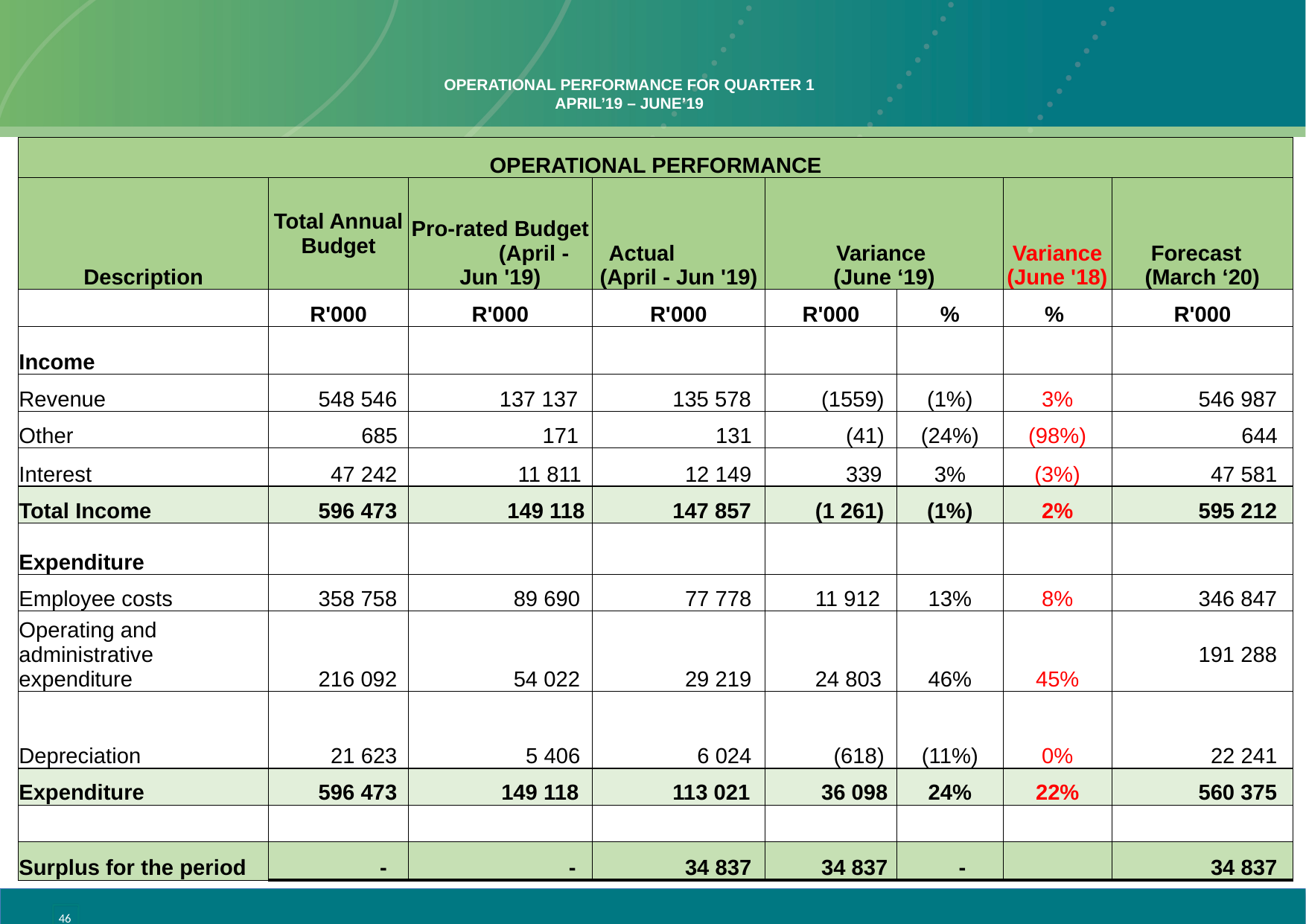

# OPERATIONAL PERFORMANCE FOR QUARTER 1 APRIL’19 – JUNE’19

| OPERATIONAL PERFORMANCE |  |  |  |  |  |  |  |
| --- | --- | --- | --- | --- | --- | --- | --- |
| Description | Total Annual Budget | Pro-rated Budget (April - Jun '19) | Actual (April - Jun '19) | Variance (June ‘19) |  | Variance (June '18) | Forecast (March ‘20) |
|  | R'000 | R'000 | R'000 | R'000 | % | % | R'000 |
| Income |  |  |  |  |  |  |  |
| Revenue | 548 546 | 137 137 | 135 578 | (1559) | (1%) | 3% | 546 987 |
| Other | 685 | 171 | 131 | (41) | (24%) | (98%) | 644 |
| Interest | 47 242 | 11 811 | 12 149 | 339 | 3% | (3%) | 47 581 |
| Total Income | 596 473 | 149 118 | 147 857 | (1 261) | (1%) | 2% | 595 212 |
| Expenditure |  |  |  |  |  |  |  |
| Employee costs | 358 758 | 89 690 | 77 778 | 11 912 | 13% | 8% | 346 847 |
| Operating and administrative expenditure | 216 092 | 54 022 | 29 219 | 24 803 | 46% | 45% | 191 288 |
| Depreciation | 21 623 | 5 406 | 6 024 | (618) | (11%) | 0% | 22 241 |
| Expenditure | 596 473 | 149 118 | 113 021 | 36 098 | 24% | 22% | 560 375 |
|  |  |  |  |  |  |  |  |
| Surplus for the period | - | - | 34 837 | 34 837 | - |  | 34 837 |
46